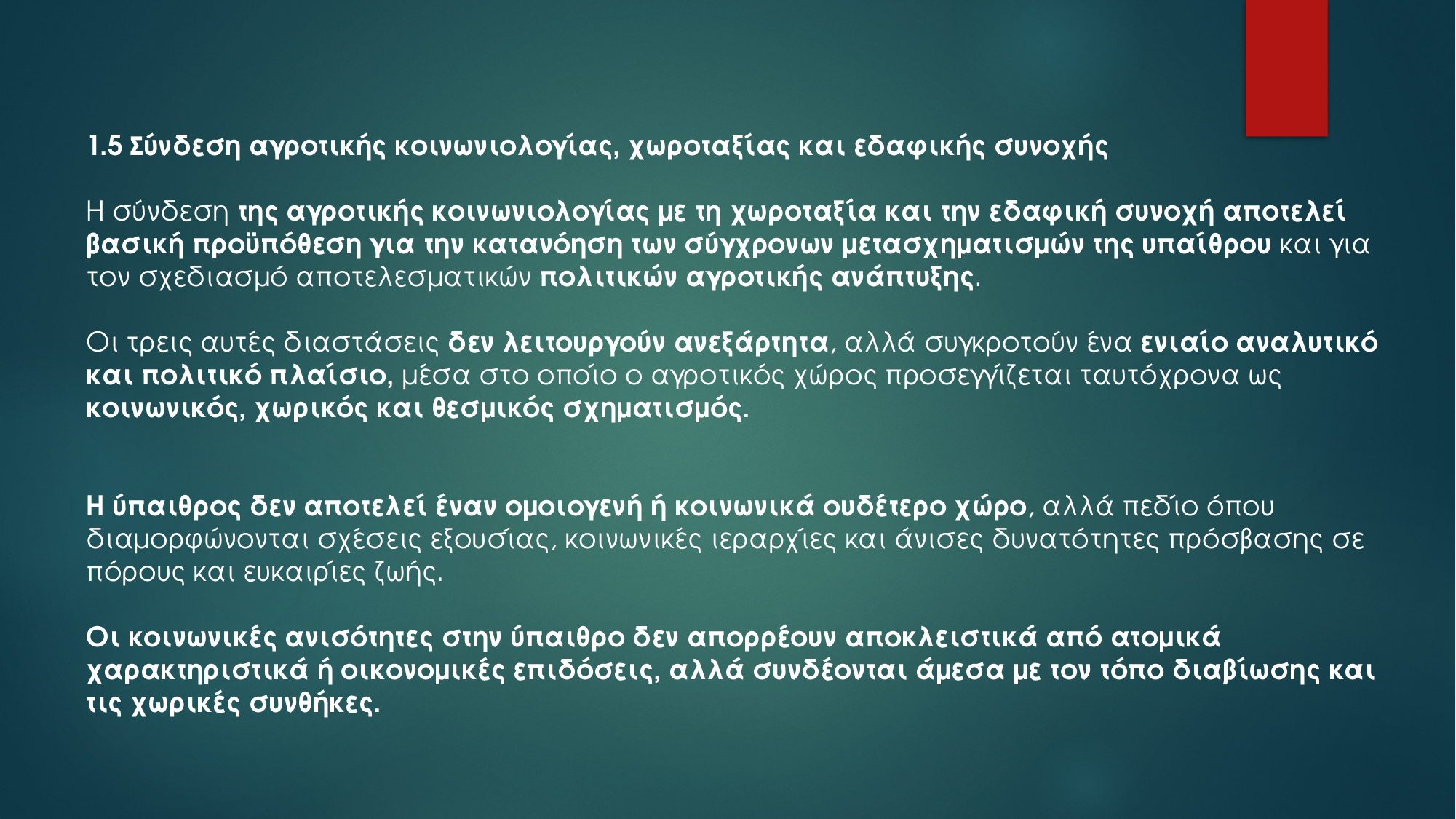

1.5 Σύνδεση αγροτικής κοινωνιολογίας, χωροταξίας και εδαφικής συνοχής

Η σύνδεση της αγροτικής κοινωνιολογίας με τη χωροταξία και την εδαφική συνοχή αποτελεί βασική προϋπόθεση για την κατανόηση των σύγχρονων μετασχηματισμών της υπαίθρου και για τον σχεδιασμό αποτελεσματικών πολιτικών αγροτικής ανάπτυξης.

Οι τρεις αυτές διαστάσεις δεν λειτουργούν ανεξάρτητα, αλλά συγκροτούν ένα ενιαίο αναλυτικό και πολιτικό πλαίσιο, μέσα στο οποίο ο αγροτικός χώρος προσεγγίζεται ταυτόχρονα ως κοινωνικός, χωρικός και θεσμικός σχηματισμός.

Η ύπαιθρος δεν αποτελεί έναν ομοιογενή ή κοινωνικά ουδέτερο χώρο, αλλά πεδίο όπου διαμορφώνονται σχέσεις εξουσίας, κοινωνικές ιεραρχίες και άνισες δυνατότητες πρόσβασης σε πόρους και ευκαιρίες ζωής.

Οι κοινωνικές ανισότητες στην ύπαιθρο δεν απορρέουν αποκλειστικά από ατομικά χαρακτηριστικά ή οικονομικές επιδόσεις, αλλά συνδέονται άμεσα με τον τόπο διαβίωσης και τις χωρικές συνθήκες.